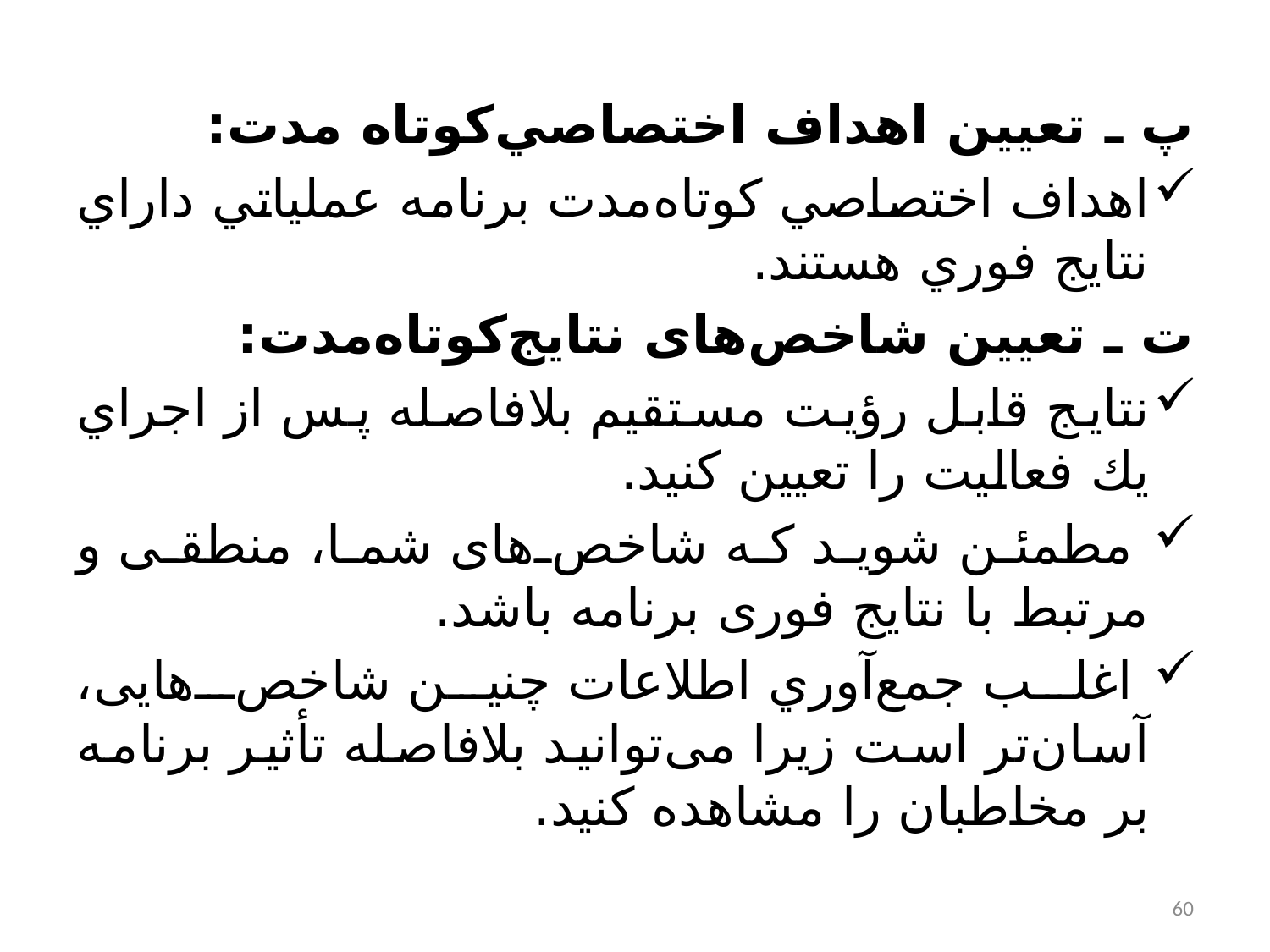

پ ـ تعيين اهداف اختصاصي‌کوتاه مدت:
اهداف اختصاصي كوتاه‌مدت برنامه عملياتي داراي نتايج فوري هستند.
ت ـ تعيين شاخص‌های نتایج‌كوتاه‌مدت:
نتایج قابل رؤيت مستقيم بلافاصله پس از اجراي يك فعاليت را تعيين كنيد.
 مطمئن شوید که شاخص‌های شما، منطقی و مرتبط با نتایج فوری برنامه باشد.
 اغلب جمع‌آوري اطلاعات چنین شاخص‌هایی، آسان‌تر است زیرا می‌توانید بلافاصله تأثير برنامه بر مخاطبان را مشاهده كنيد.

60